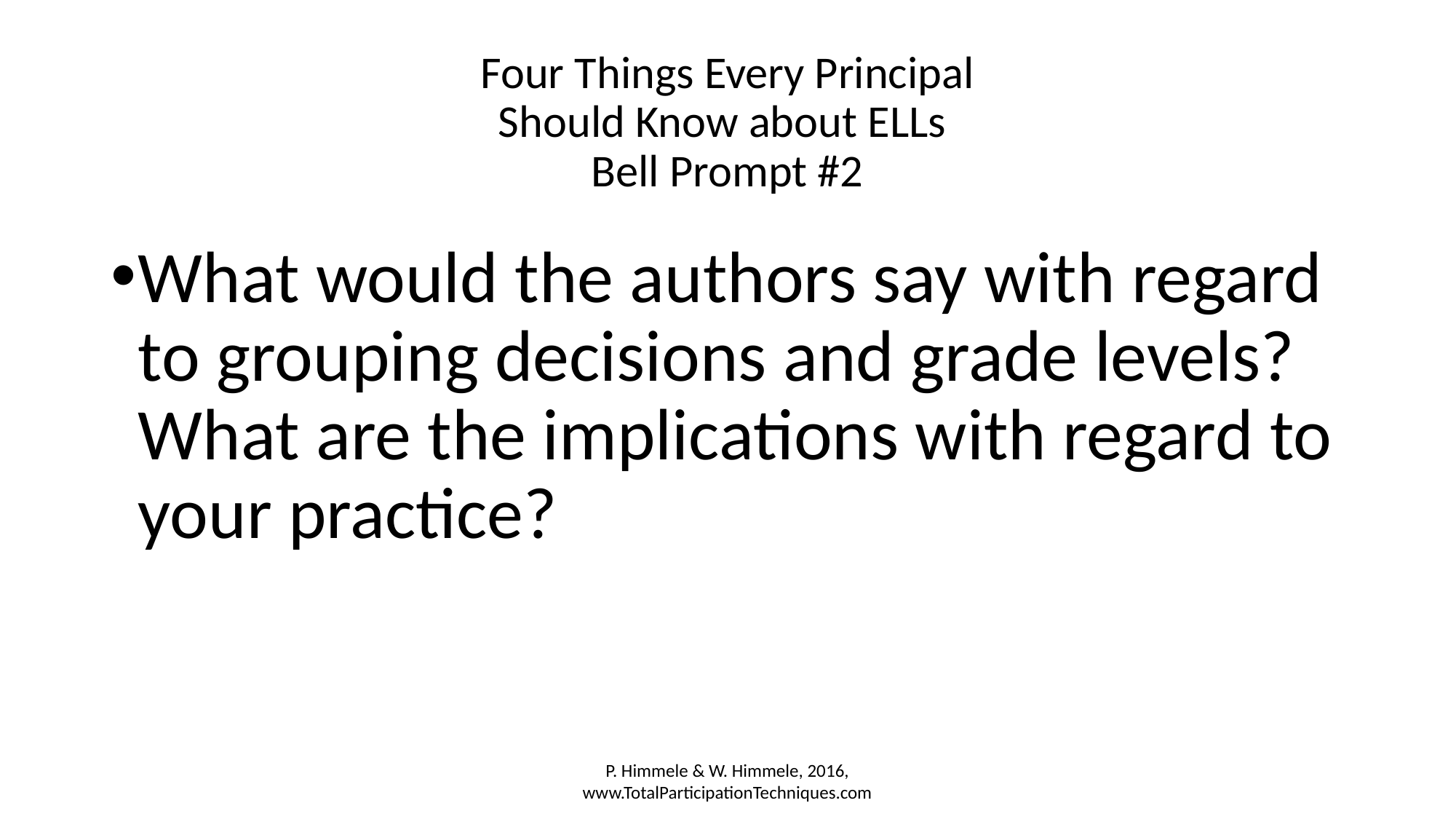

# Four Things Every Principal Should Know about ELLs Bell Prompt #2
What would the authors say with regard to grouping decisions and grade levels? What are the implications with regard to your practice?

P. Himmele & W. Himmele, 2016, www.TotalParticipationTechniques.com
P. Himmele & W. Himmele, 2016, www.TotalParticipationTechniques.com